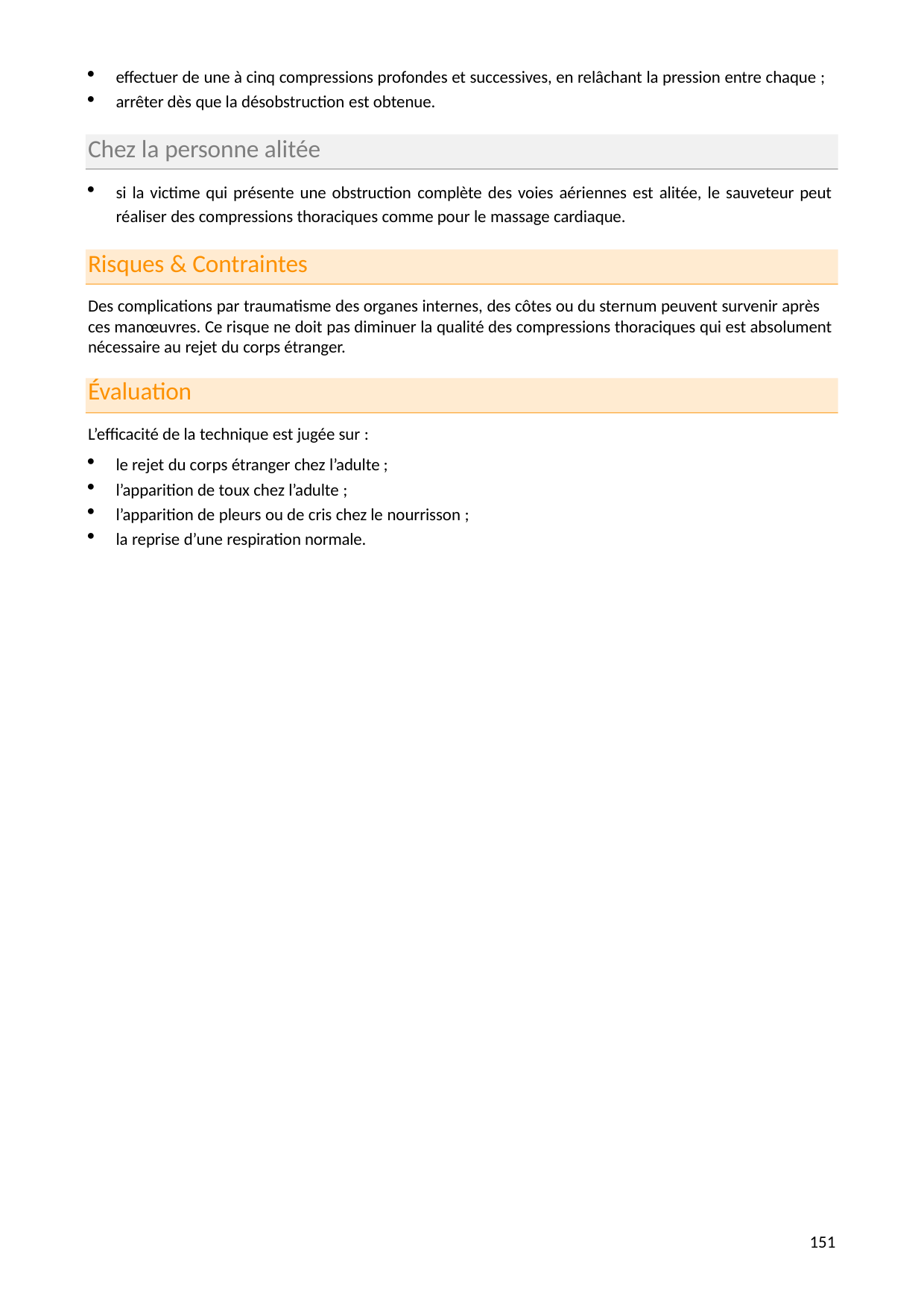

effectuer de une à cinq compressions profondes et successives, en relâchant la pression entre chaque ;
arrêter dès que la désobstruction est obtenue.

Chez la personne alitée
si la victime qui présente une obstruction complète des voies aériennes est alitée, le sauveteur peut  réaliser des compressions thoraciques comme pour le massage cardiaque.

Risques & Contraintes
Des complications par traumatisme des organes internes, des côtes ou du sternum peuvent survenir après  ces manœuvres. Ce risque ne doit pas diminuer la qualité des compressions thoraciques qui est absolument  nécessaire au rejet du corps étranger.

Évaluation
L’efficacité de la technique est jugée sur :
le rejet du corps étranger chez l’adulte ;
l’apparition de toux chez l’adulte ;
l’apparition de pleurs ou de cris chez le nourrisson ;
la reprise d’une respiration normale.

151